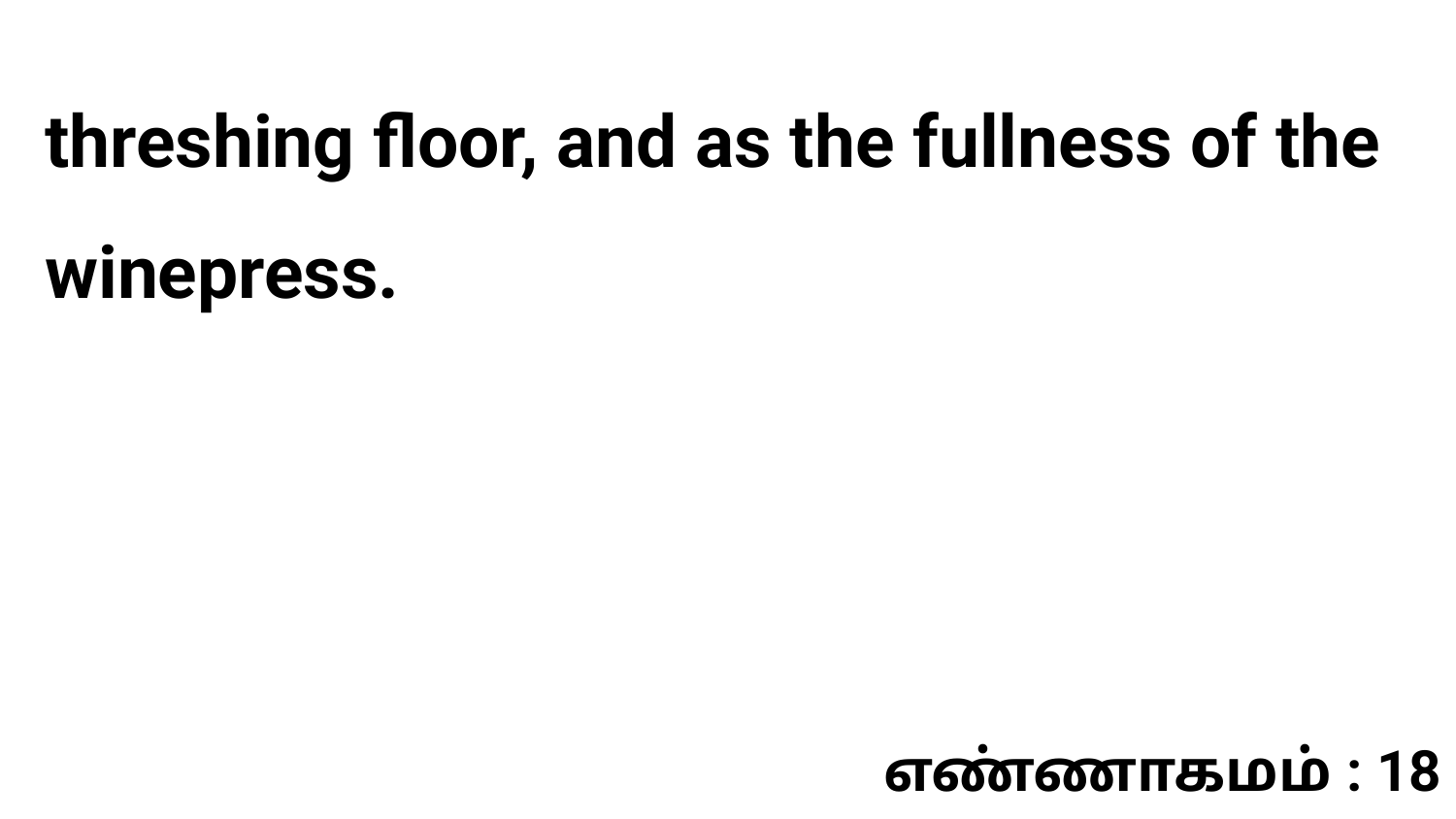

threshing floor, and as the fullness of the winepress.
எண்ணாகமம் : 18